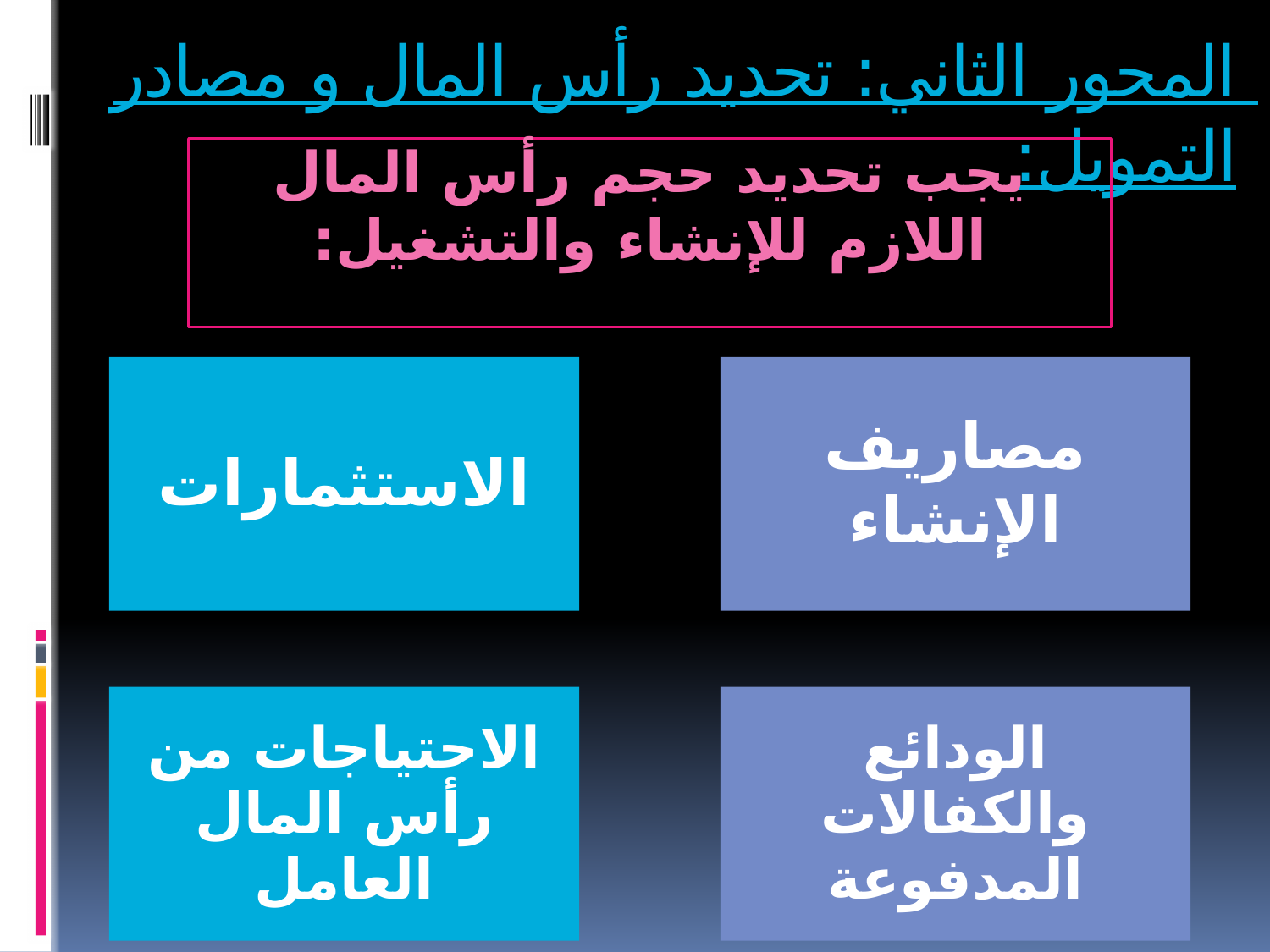

# المحور الثاني: تحديد رأس المال و مصادر التمويل:
يجب تحديد حجم رأس المال اللازم للإنشاء والتشغيل: